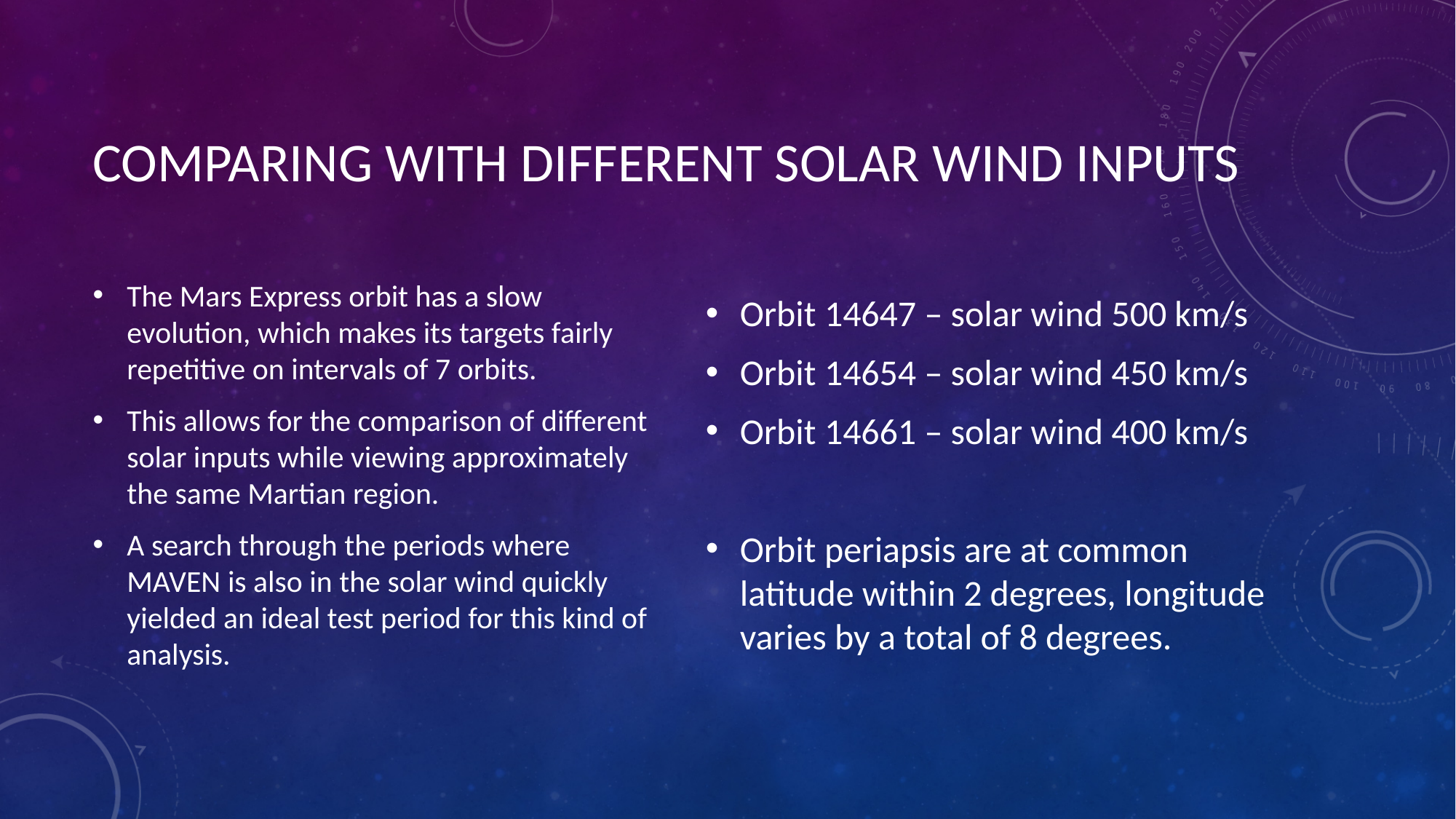

# Comparing with different Solar Wind Inputs
The Mars Express orbit has a slow evolution, which makes its targets fairly repetitive on intervals of 7 orbits.
This allows for the comparison of different solar inputs while viewing approximately the same Martian region.
A search through the periods where MAVEN is also in the solar wind quickly yielded an ideal test period for this kind of analysis.
Orbit 14647 – solar wind 500 km/s
Orbit 14654 – solar wind 450 km/s
Orbit 14661 – solar wind 400 km/s

Orbit periapsis are at common latitude within 2 degrees, longitude varies by a total of 8 degrees.